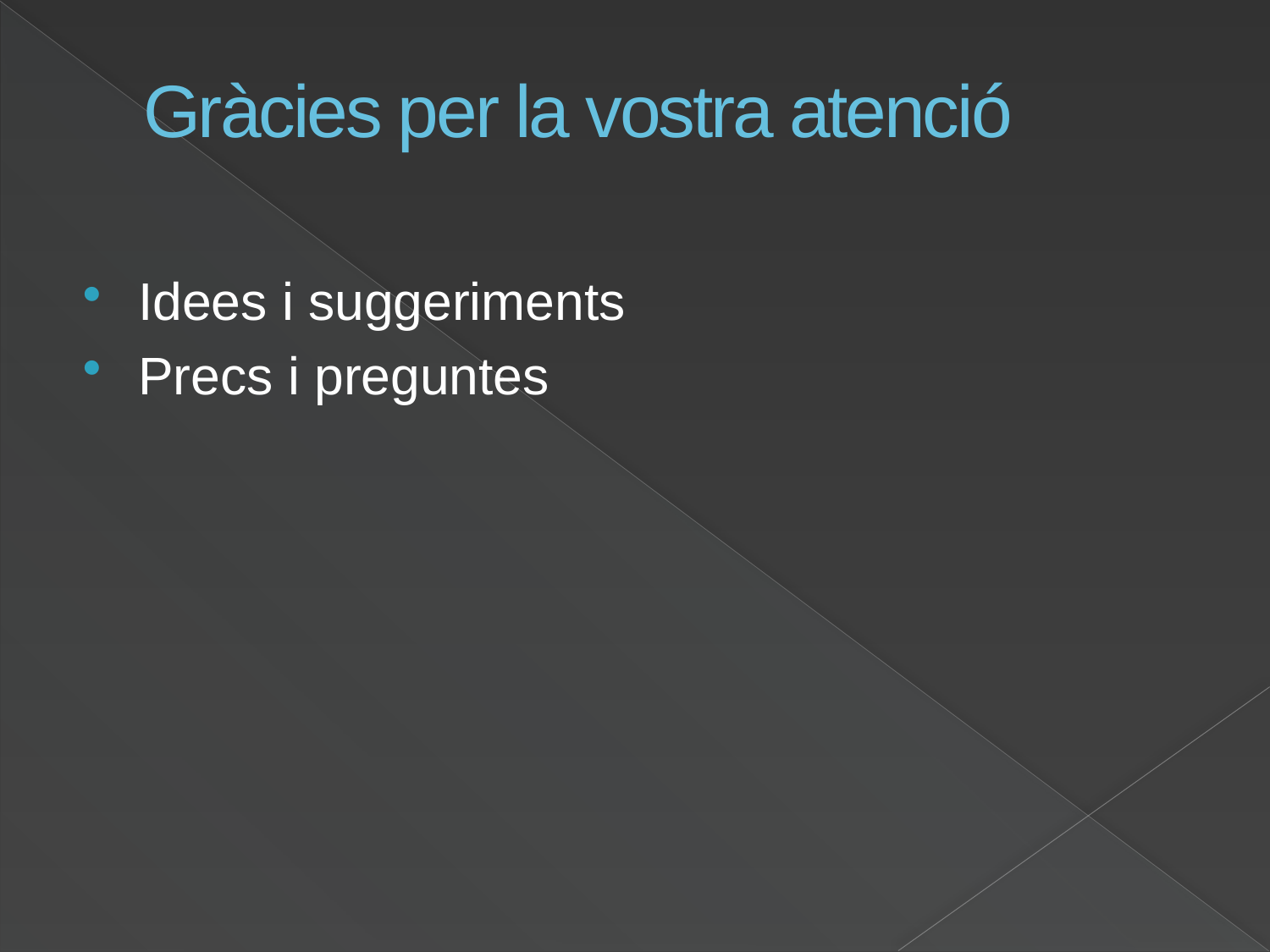

# Gràcies per la vostra atenció
Idees i suggeriments
Precs i preguntes